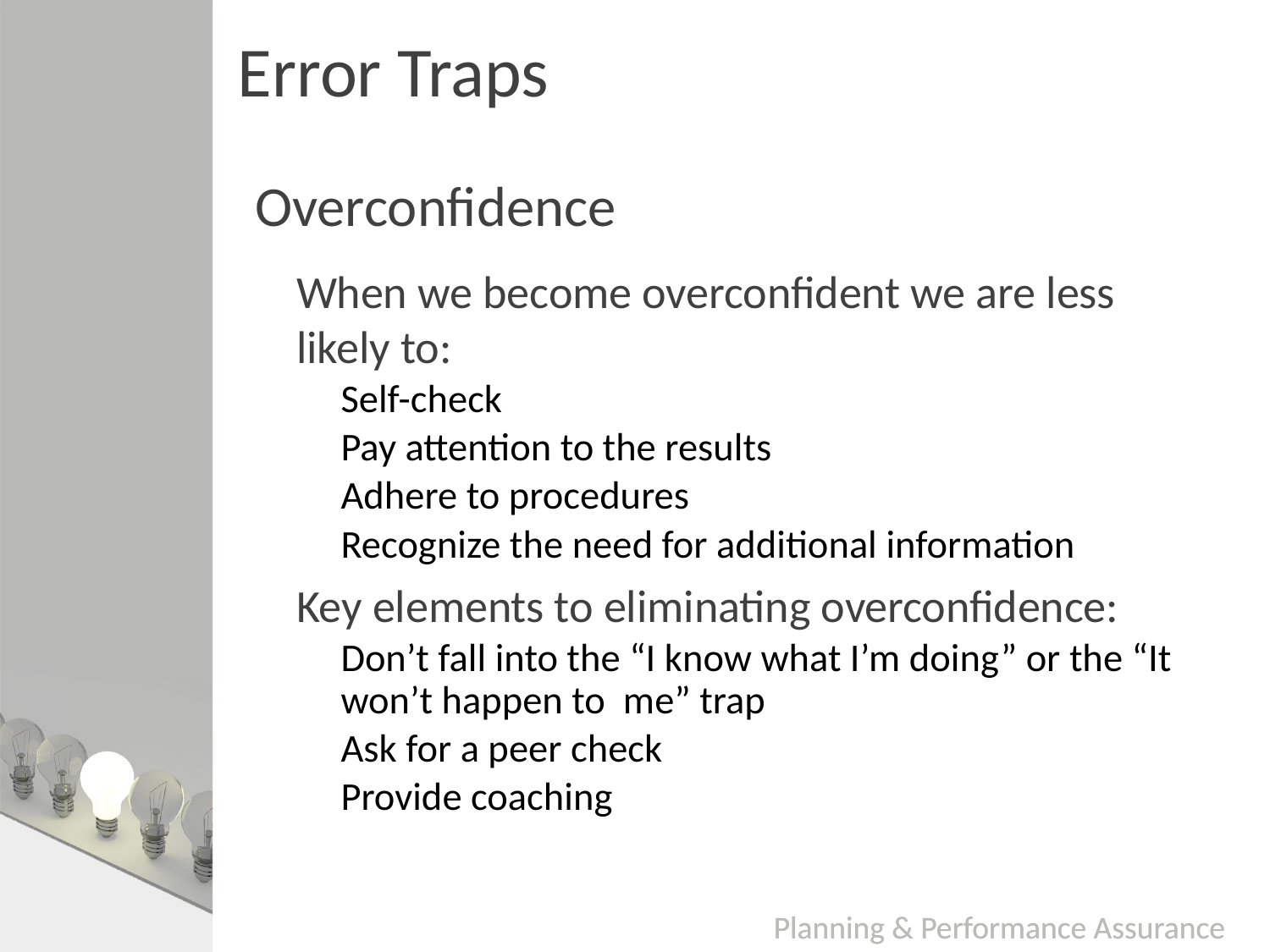

# Error Traps
Overconfidence
When we become overconfident we are less likely to:
Self-check
Pay attention to the results
Adhere to procedures
Recognize the need for additional information
Key elements to eliminating overconfidence:
Don’t fall into the “I know what I’m doing” or the “It won’t happen to  me” trap
Ask for a peer check
Provide coaching